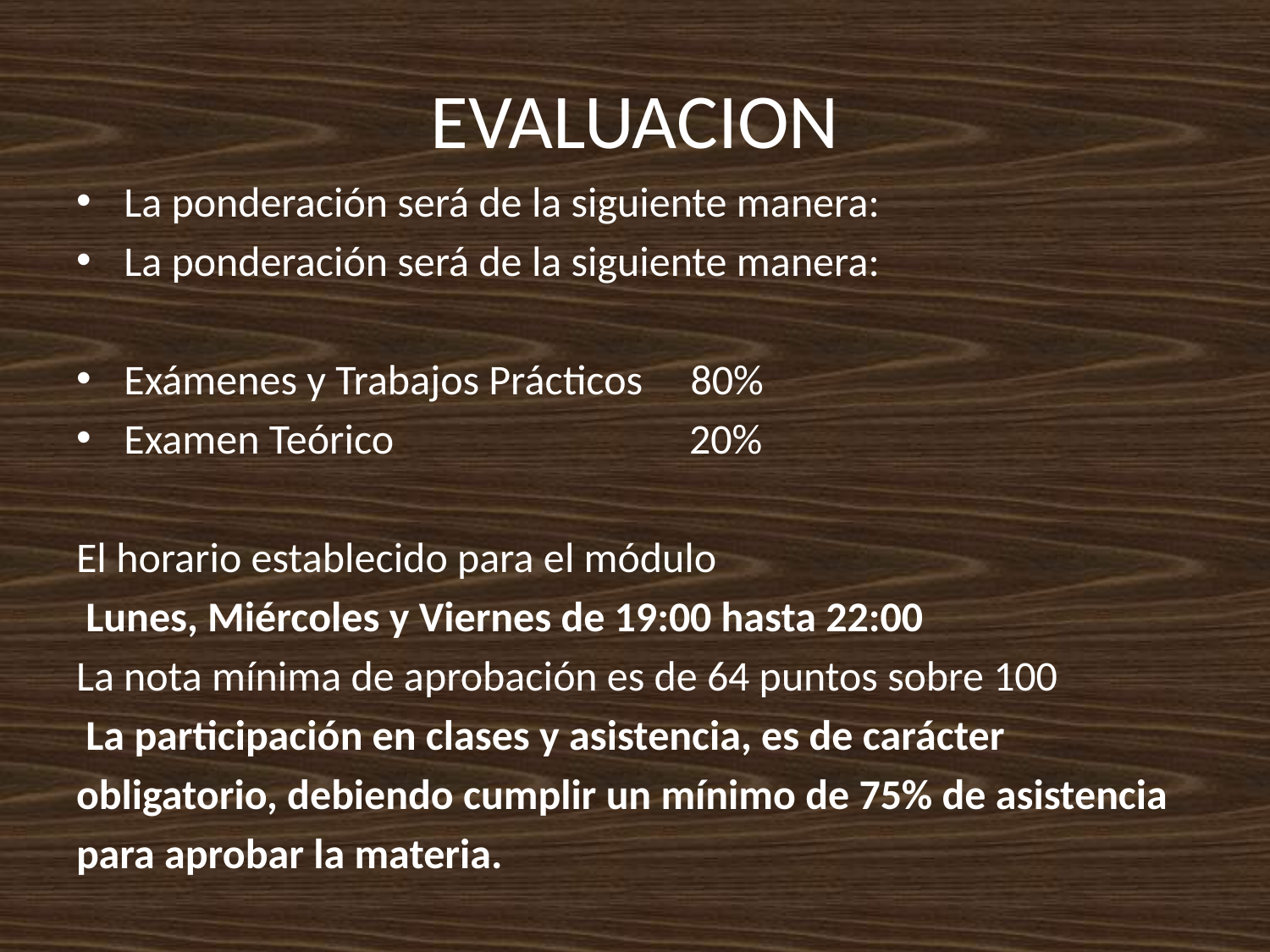

# EVALUACION
La ponderación será de la siguiente manera:
La ponderación será de la siguiente manera:

Exámenes y Trabajos Prácticos     80%
Examen Teórico                               20%

El horario establecido para el módulo
 Lunes, Miércoles y Viernes de 19:00 hasta 22:00
La nota mínima de aprobación es de 64 puntos sobre 100
 La participación en clases y asistencia, es de carácter
obligatorio, debiendo cumplir un mínimo de 75% de asistencia
para aprobar la materia.